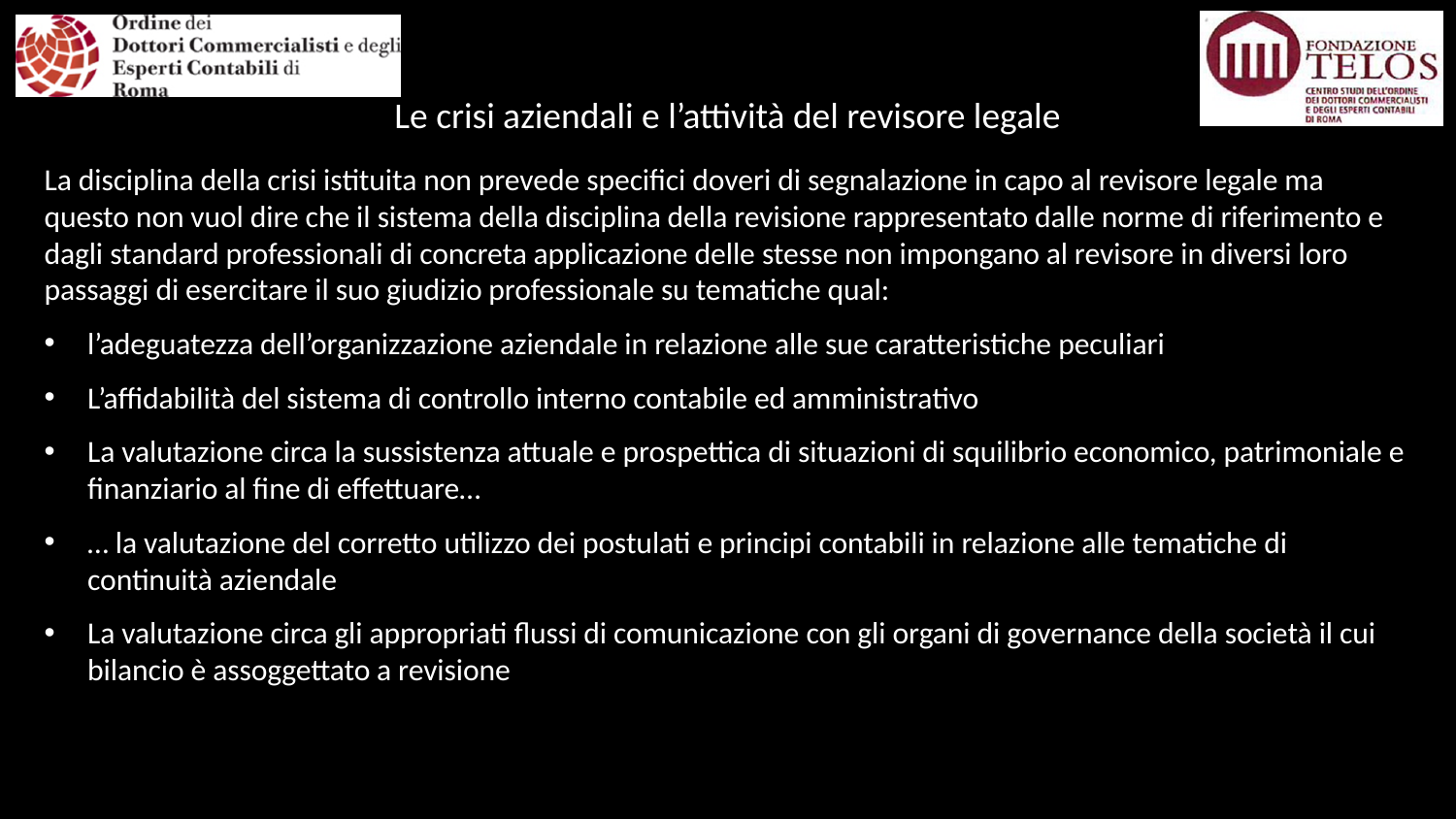

# Le crisi aziendali e l’attività del revisore legale
La disciplina della crisi istituita non prevede specifici doveri di segnalazione in capo al revisore legale ma questo non vuol dire che il sistema della disciplina della revisione rappresentato dalle norme di riferimento e dagli standard professionali di concreta applicazione delle stesse non impongano al revisore in diversi loro passaggi di esercitare il suo giudizio professionale su tematiche qual:
l’adeguatezza dell’organizzazione aziendale in relazione alle sue caratteristiche peculiari
L’affidabilità del sistema di controllo interno contabile ed amministrativo
La valutazione circa la sussistenza attuale e prospettica di situazioni di squilibrio economico, patrimoniale e finanziario al fine di effettuare…
… la valutazione del corretto utilizzo dei postulati e principi contabili in relazione alle tematiche di continuità aziendale
La valutazione circa gli appropriati flussi di comunicazione con gli organi di governance della società il cui bilancio è assoggettato a revisione